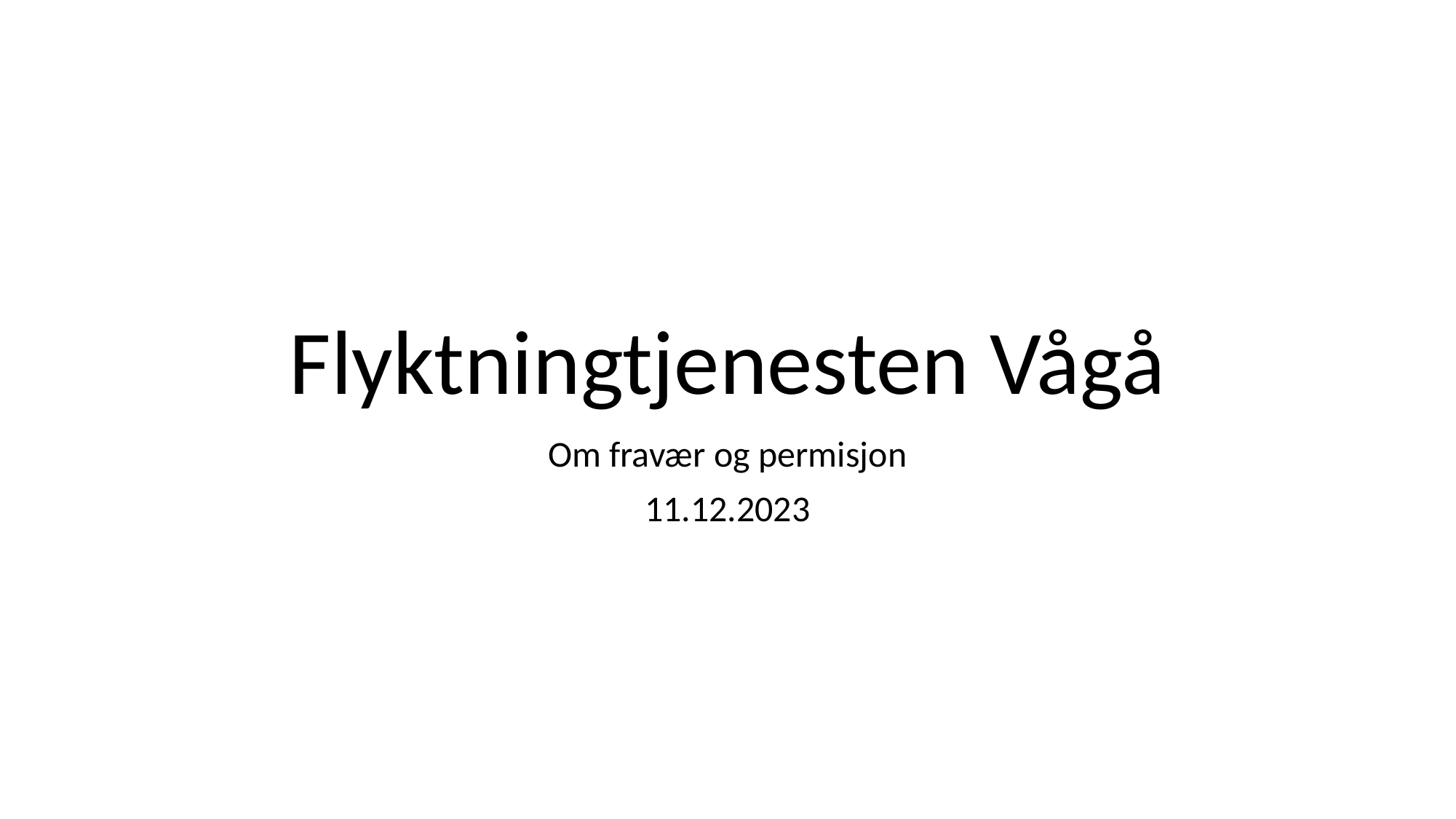

# Flyktningtjenesten Vågå
Om fravær og permisjon
11.12.2023